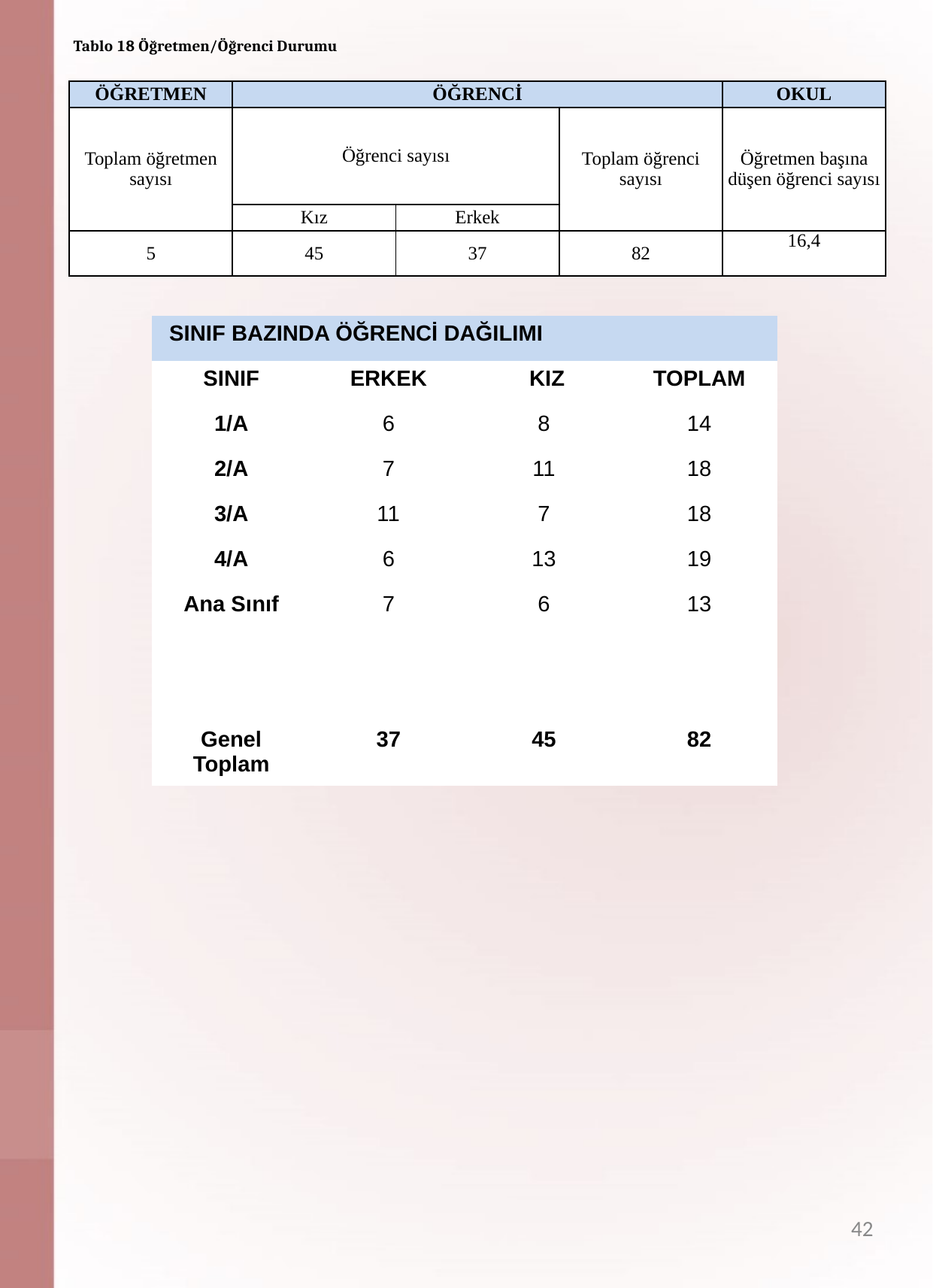

Tablo 18 Öğretmen/Öğrenci Durumu
| ÖĞRETMEN | ÖĞRENCİ |  |  | OKUL |
| --- | --- | --- | --- | --- |
| Toplam öğretmen sayısı | Öğrenci sayısı |  | Toplam öğrenci sayısı | Öğretmen başına düşen öğrenci sayısı |
|  | Kız | Erkek |  |  |
| 5 | 45 | 37 | 82 | 16,4 |
| SINIF BAZINDA ÖĞRENCİ DAĞILIMI |  |  |  |
| --- | --- | --- | --- |
| SINIF | ERKEK | KIZ | TOPLAM |
| 1/A | 6 | 8 | 14 |
| 2/A | 7 | 11 | 18 |
| 3/A | 11 | 7 | 18 |
| 4/A | 6 | 13 | 19 |
| Ana Sınıf | 7 | 6 | 13 |
|  |  |  |  |
|  |  |  |  |
| Genel Toplam | 37 | 45 | 82 |
42